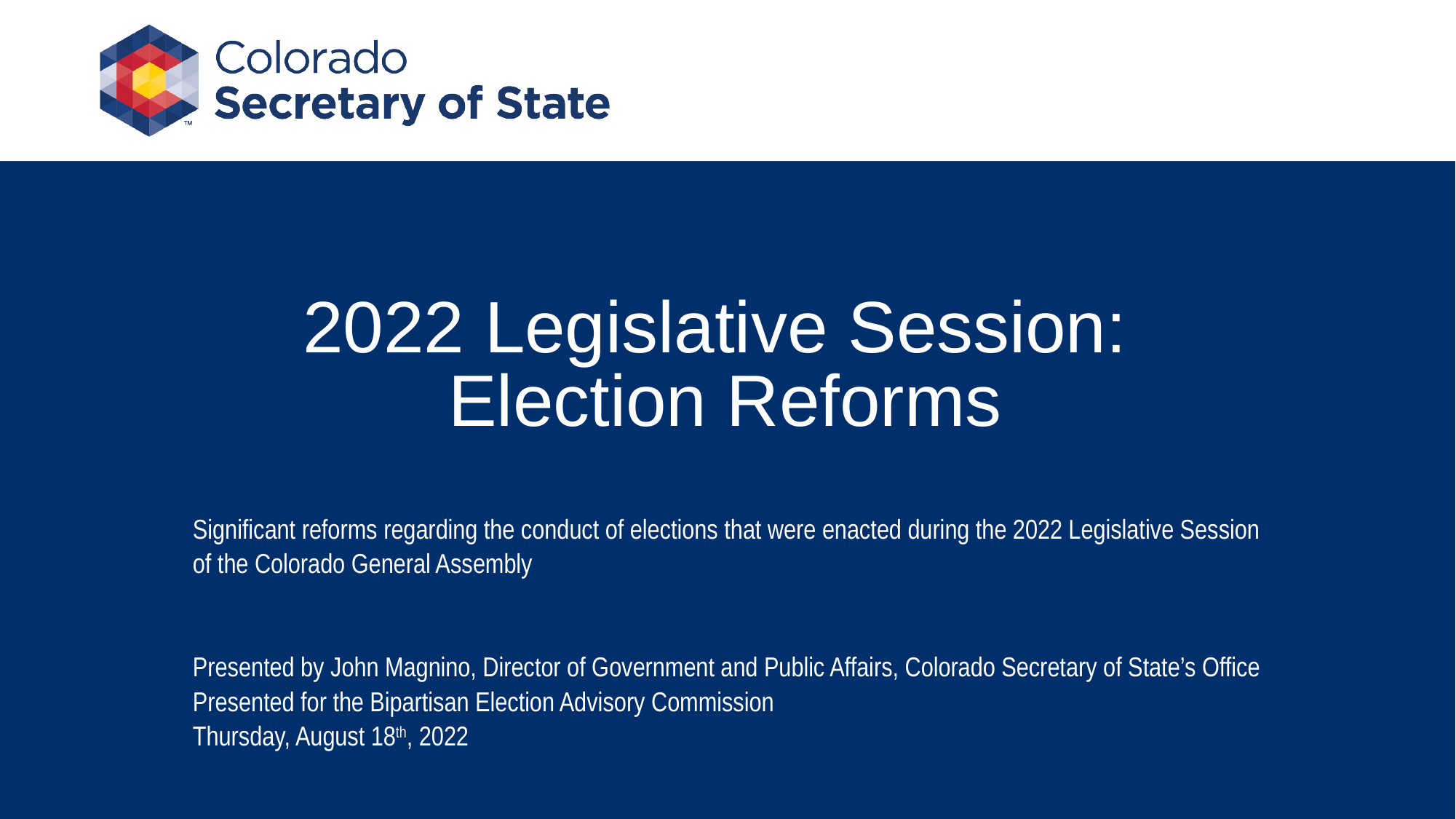

# 2022 Legislative Session: Election Reforms
Significant reforms regarding the conduct of elections that were enacted during the 2022 Legislative Session
of the Colorado General Assembly

Presented by John Magnino, Director of Government and Public Affairs, Colorado Secretary of State’s Office
Presented for the Bipartisan Election Advisory Commission
Thursday, August 18th, 2022